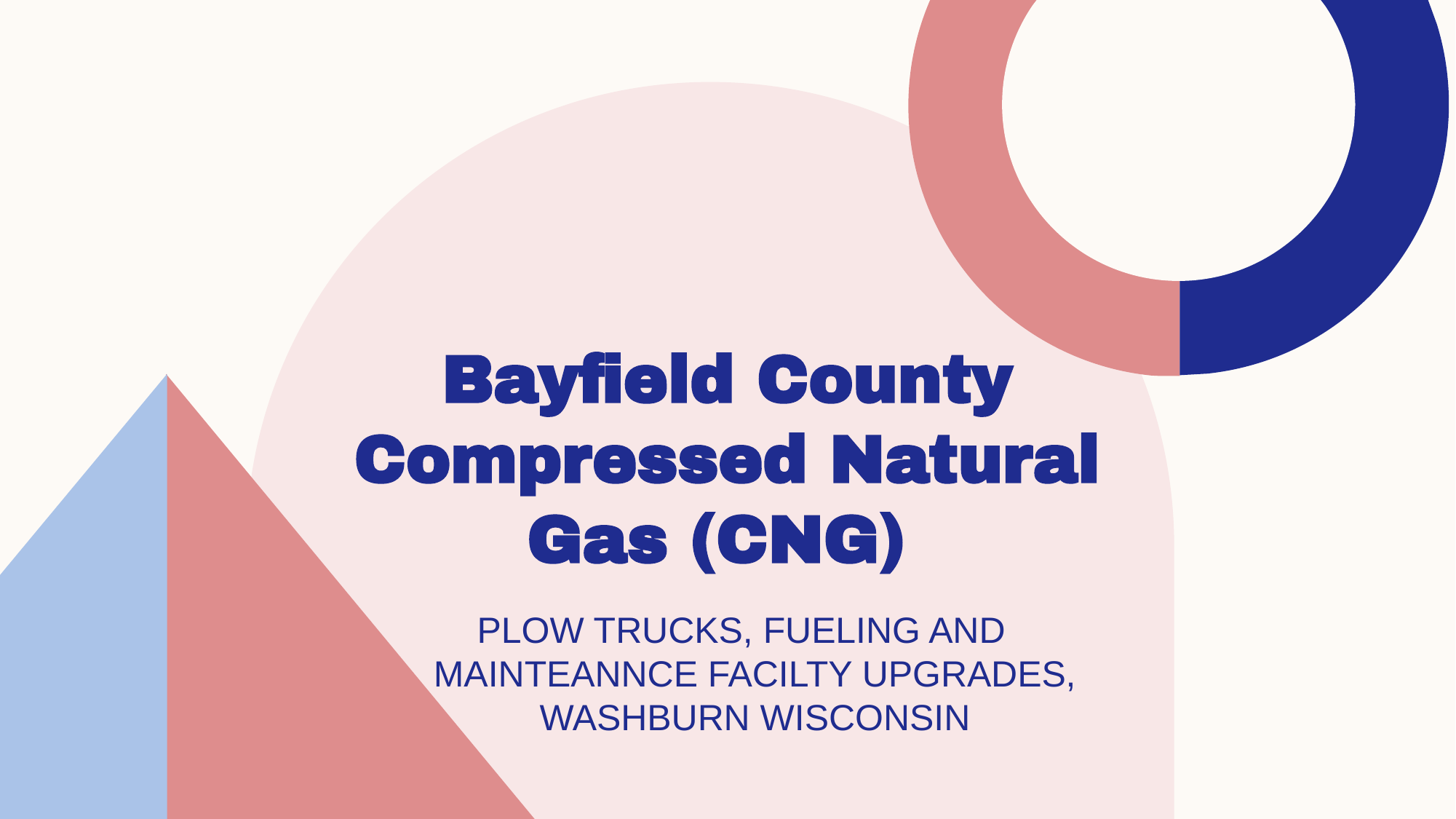

19
# Bayfield County Compressed Natural Gas (CNG)

PLOW TRUCKS, FUELING AND MAINTEANNCE FACILTY UPGRADES, WASHBURN WISCONSIN